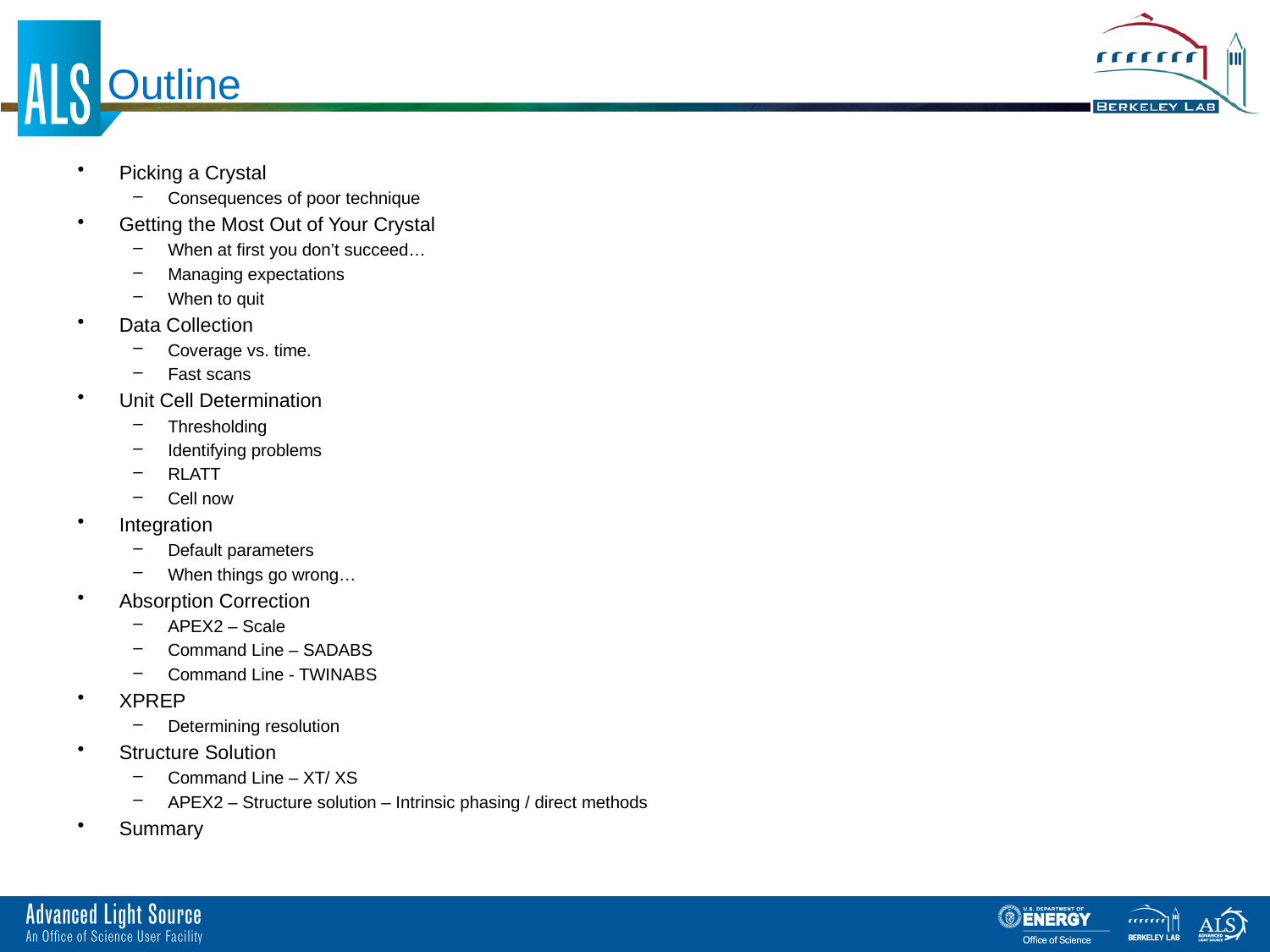

# Outline
Picking a Crystal
Consequences of poor technique
Getting the Most Out of Your Crystal
When at first you don’t succeed…
Managing expectations
When to quit
Data Collection
Coverage vs. time.
Fast scans
Unit Cell Determination
Thresholding
Identifying problems
RLATT
Cell now
Integration
Default parameters
When things go wrong…
Absorption Correction
APEX2 – Scale
Command Line – SADABS
Command Line - TWINABS
XPREP
Determining resolution
Structure Solution
Command Line – XT/ XS
APEX2 – Structure solution – Intrinsic phasing / direct methods
Summary